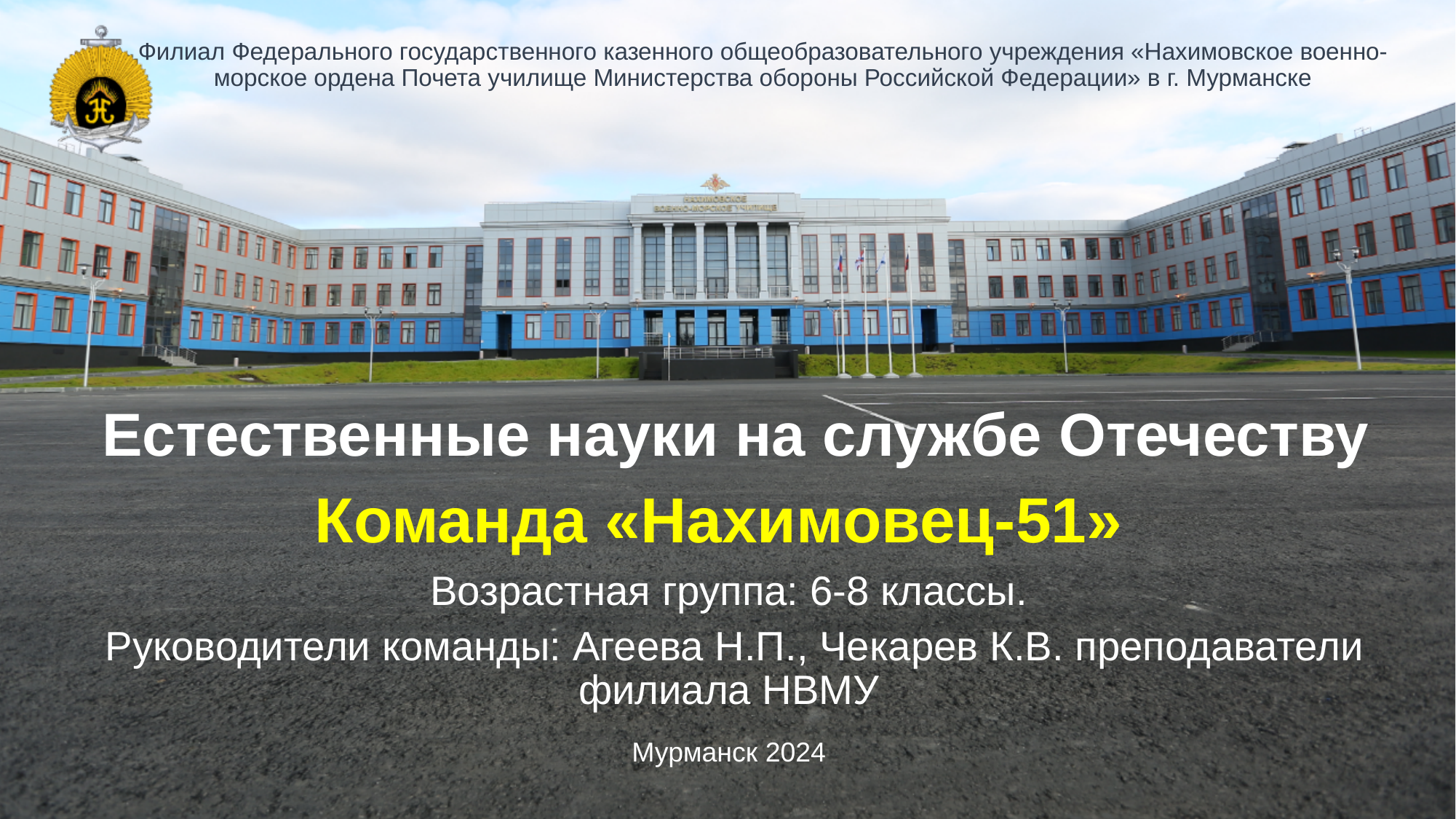

# Естественные науки на службе Отечеству
Команда «Нахимовец-51»
Возрастная группа: 6-8 классы.
 Руководители команды: Агеева Н.П., Чекарев К.В. преподаватели филиала НВМУ
Мурманск 2024